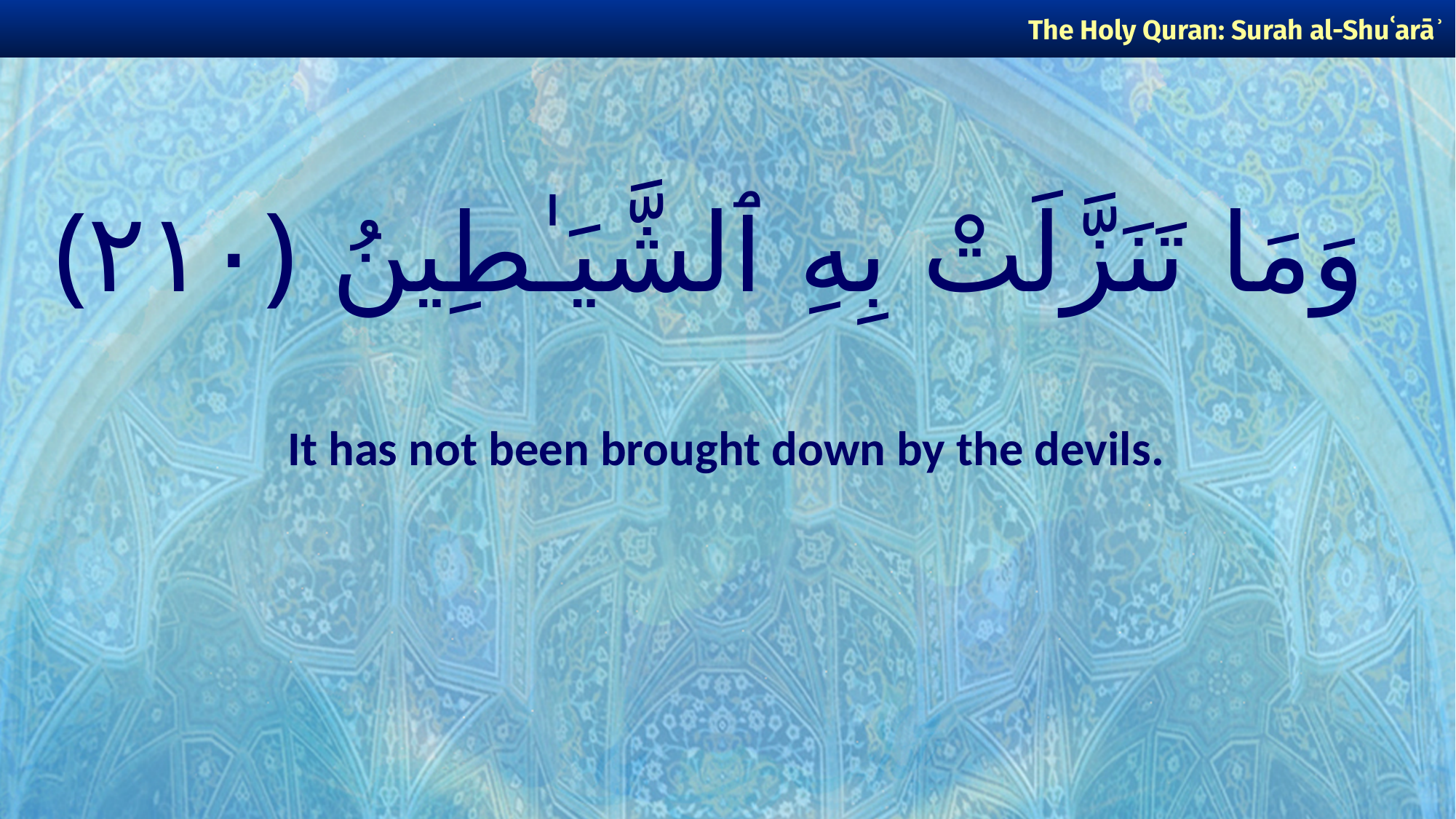

The Holy Quran: Surah al-Shuʿarāʾ
# وَمَا تَنَزَّلَتْ بِهِ ٱلشَّيَـٰطِينُ ﴿٢١٠﴾
It has not been brought down by the devils.